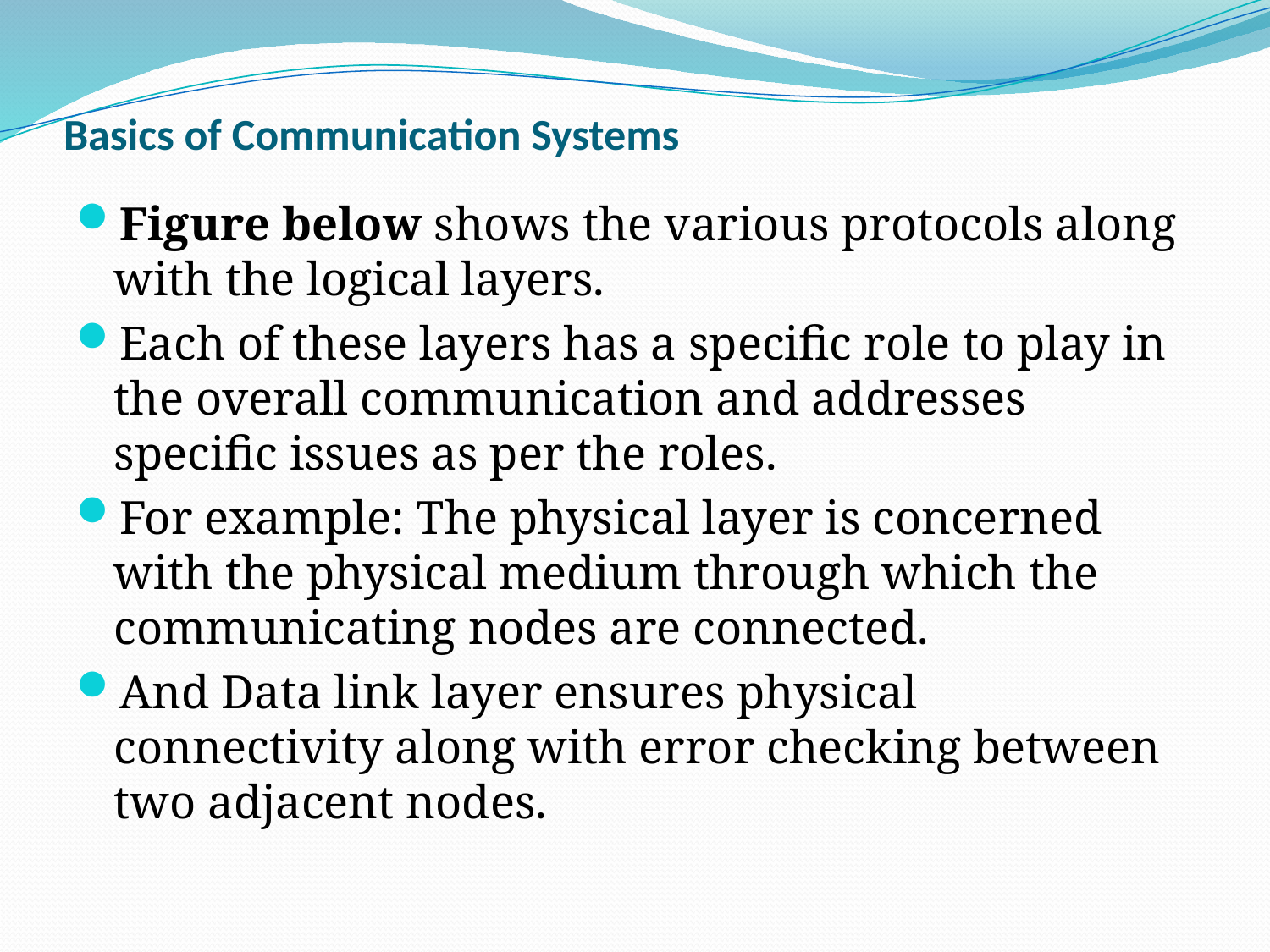

# Basics of Communication Systems
Figure below shows the various protocols along with the logical layers.
Each of these layers has a specific role to play in the overall communication and addresses specific issues as per the roles.
For example: The physical layer is concerned with the physical medium through which the communicating nodes are connected.
And Data link layer ensures physical connectivity along with error checking between two adjacent nodes.